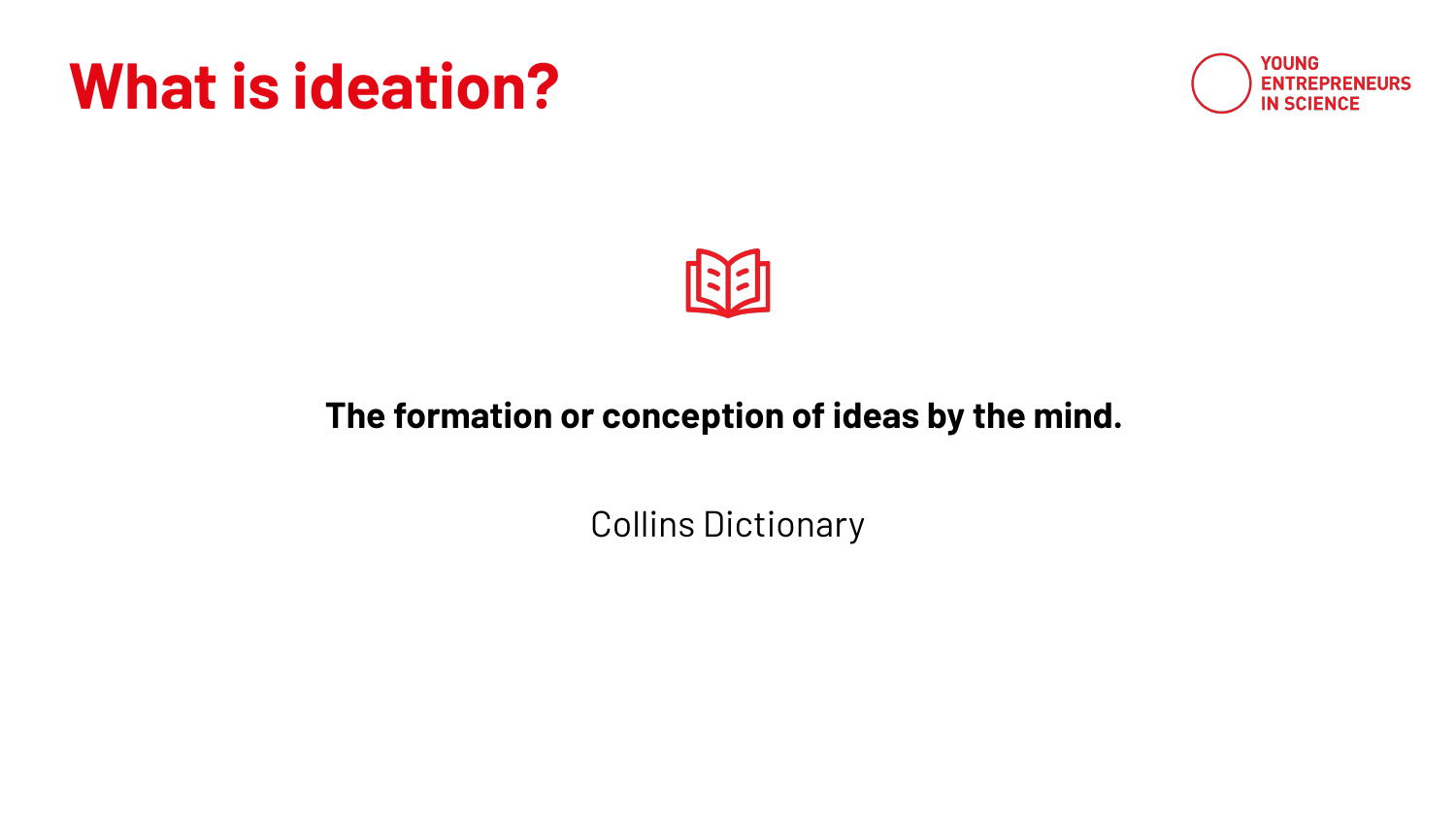

What is ideation?
The formation or conception of ideas by the mind.

Collins Dictionary